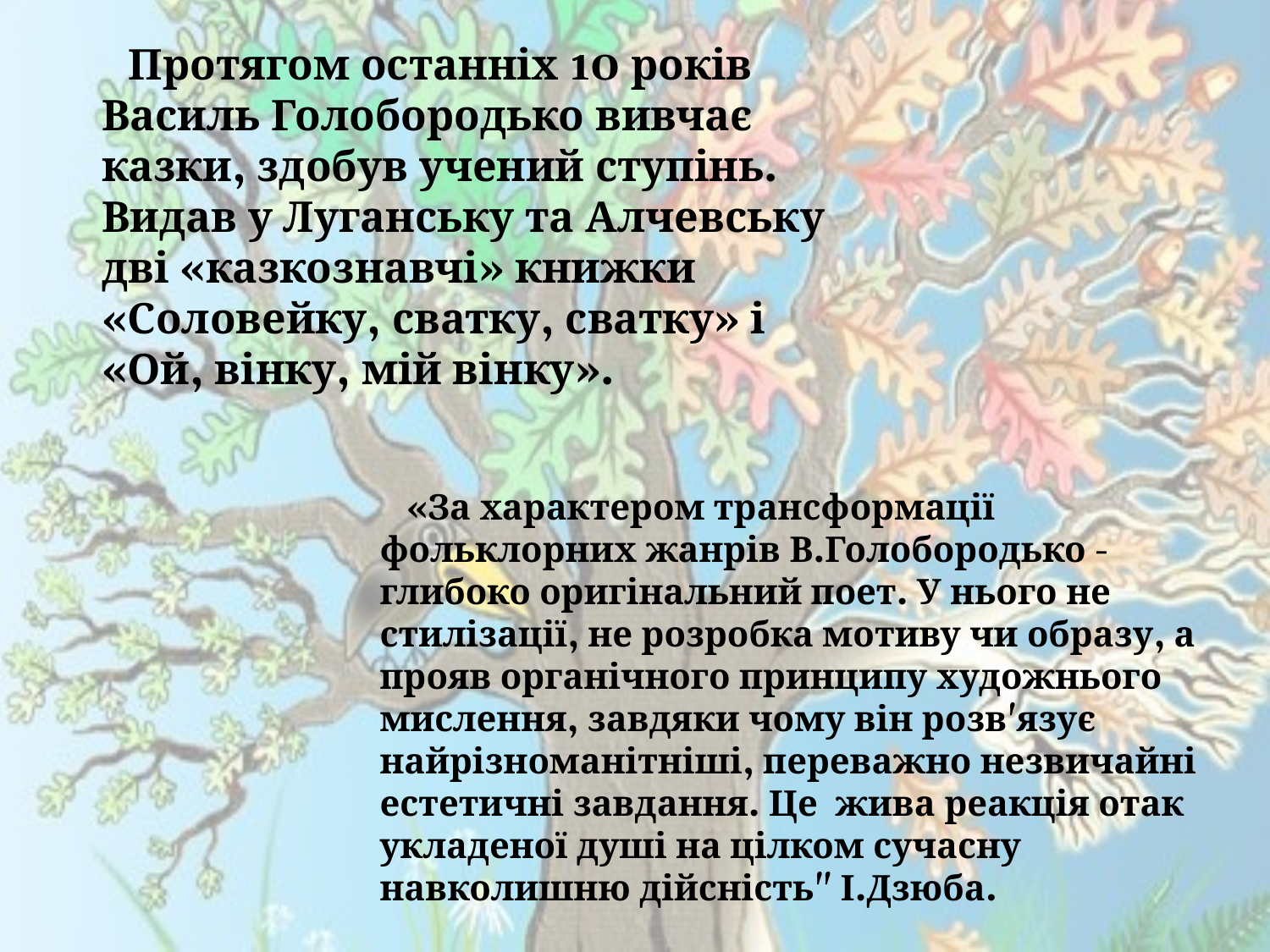

Протягом останніх 10 років Василь Голобородько вивчає казки, здобув учений ступінь. Видав у Луганську та Алчевську дві «казкознавчі» книжки «Соловейку, сватку, сватку» і «Ой, вінку, мій вінку».
   «За характером трансформації фольклорних жанрів В.Голобородько - глибоко оригінальний поет. У нього не стилізації, не розробка мотиву чи образу, а прояв органічного принципу художнього мислення, завдяки чому він розв'язує найрізноманітніші, переважно незвичайні естетичні завдання. Це  жива реакція отак укладеної душі на цілком сучасну навколишню дійсність" І.Дзюба.